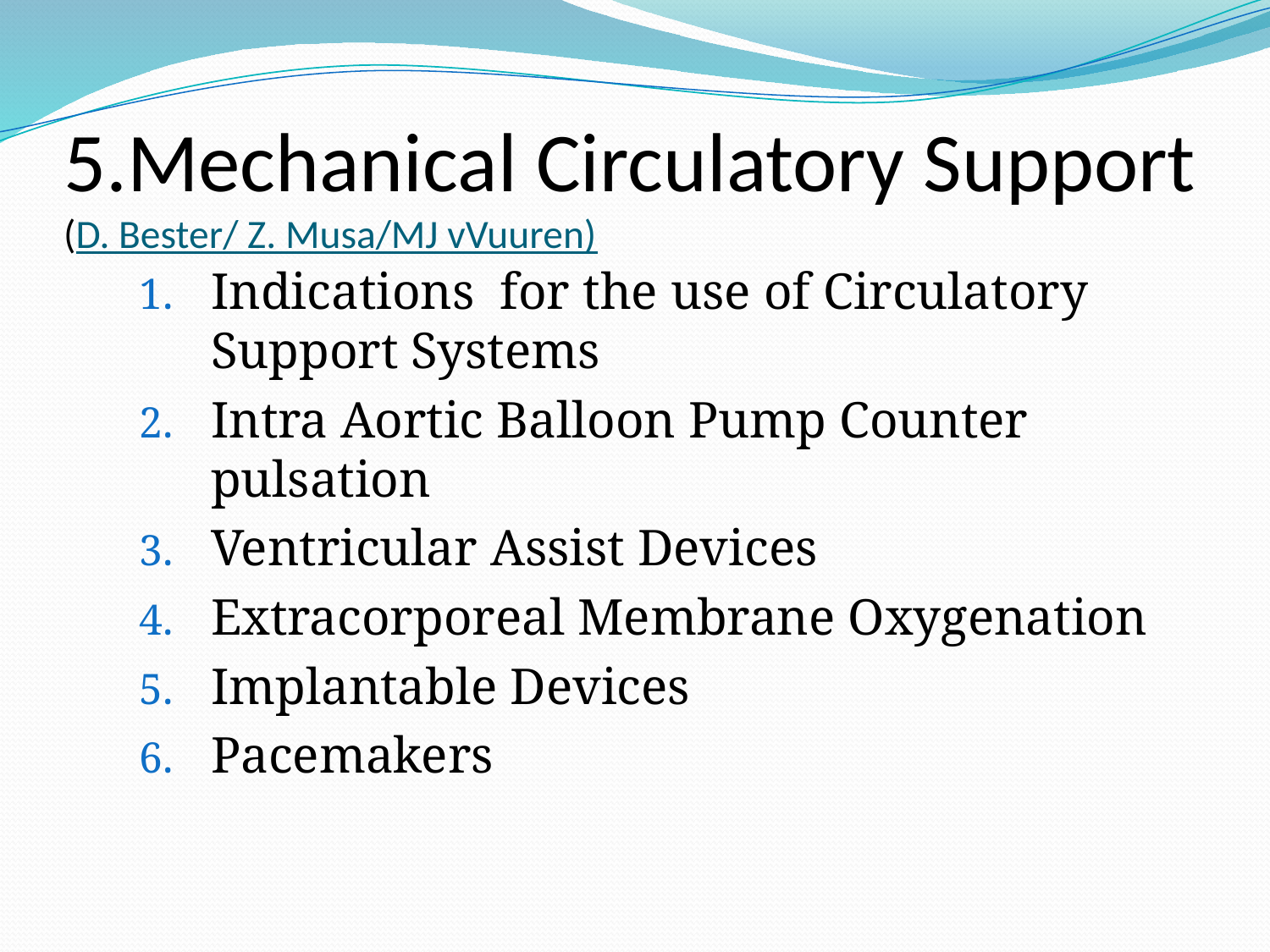

# 5.Mechanical Circulatory Support (D. Bester/ Z. Musa/MJ vVuuren)
Indications  for the use of Circulatory Support Systems
Intra Aortic Balloon Pump Counter pulsation
Ventricular Assist Devices
Extracorporeal Membrane Oxygenation
Implantable Devices
Pacemakers